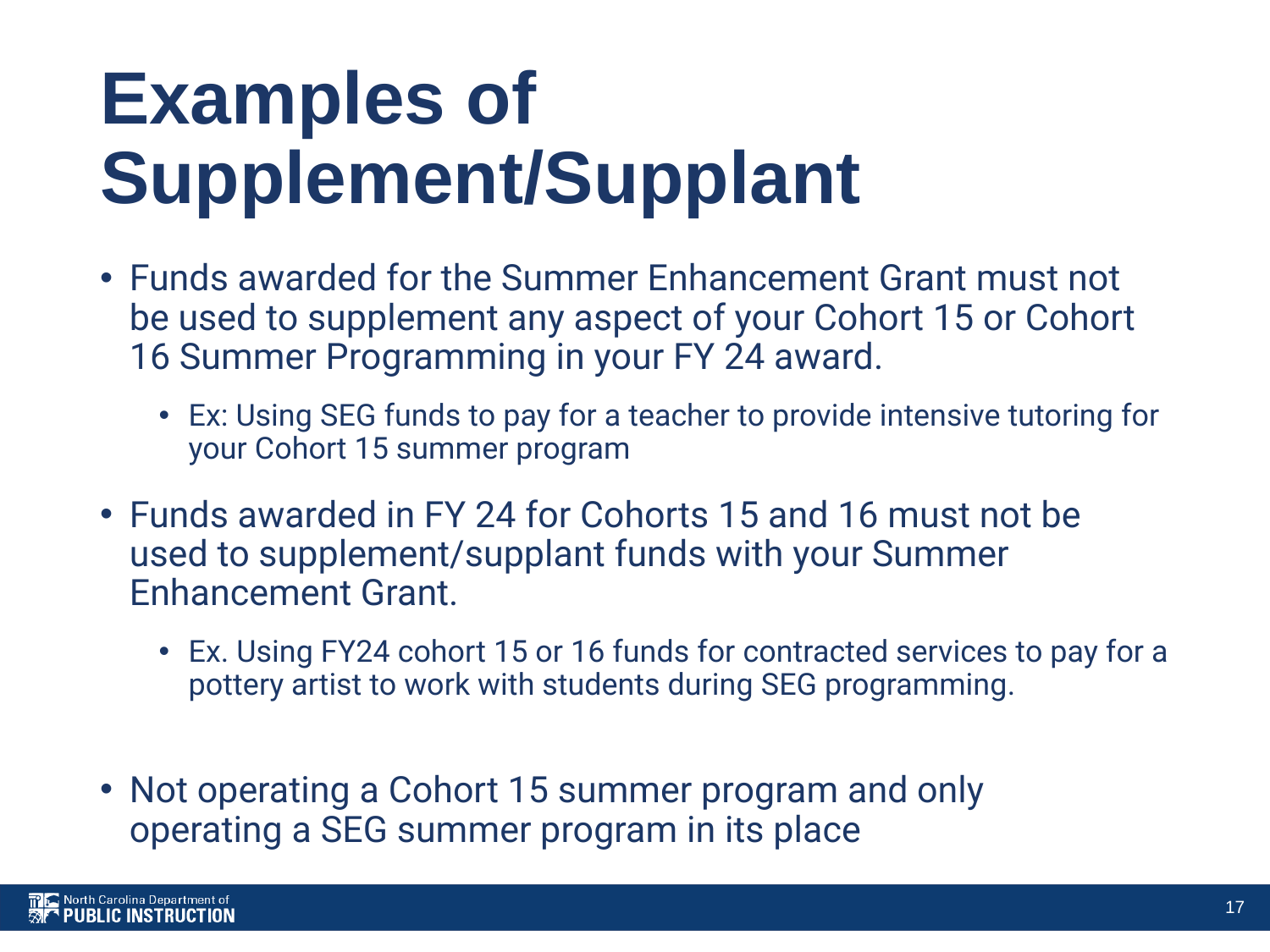

# Examples of Supplement/Supplant
Funds awarded for the Summer Enhancement Grant must not be used to supplement any aspect of your Cohort 15 or Cohort 16 Summer Programming in your FY 24 award.
Ex: Using SEG funds to pay for a teacher to provide intensive tutoring for your Cohort 15 summer program
Funds awarded in FY 24 for Cohorts 15 and 16 must not be used to supplement/supplant funds with your Summer Enhancement Grant.
Ex. Using FY24 cohort 15 or 16 funds for contracted services to pay for a pottery artist to work with students during SEG programming.

Not operating a Cohort 15 summer program and only operating a SEG summer program in its place
17